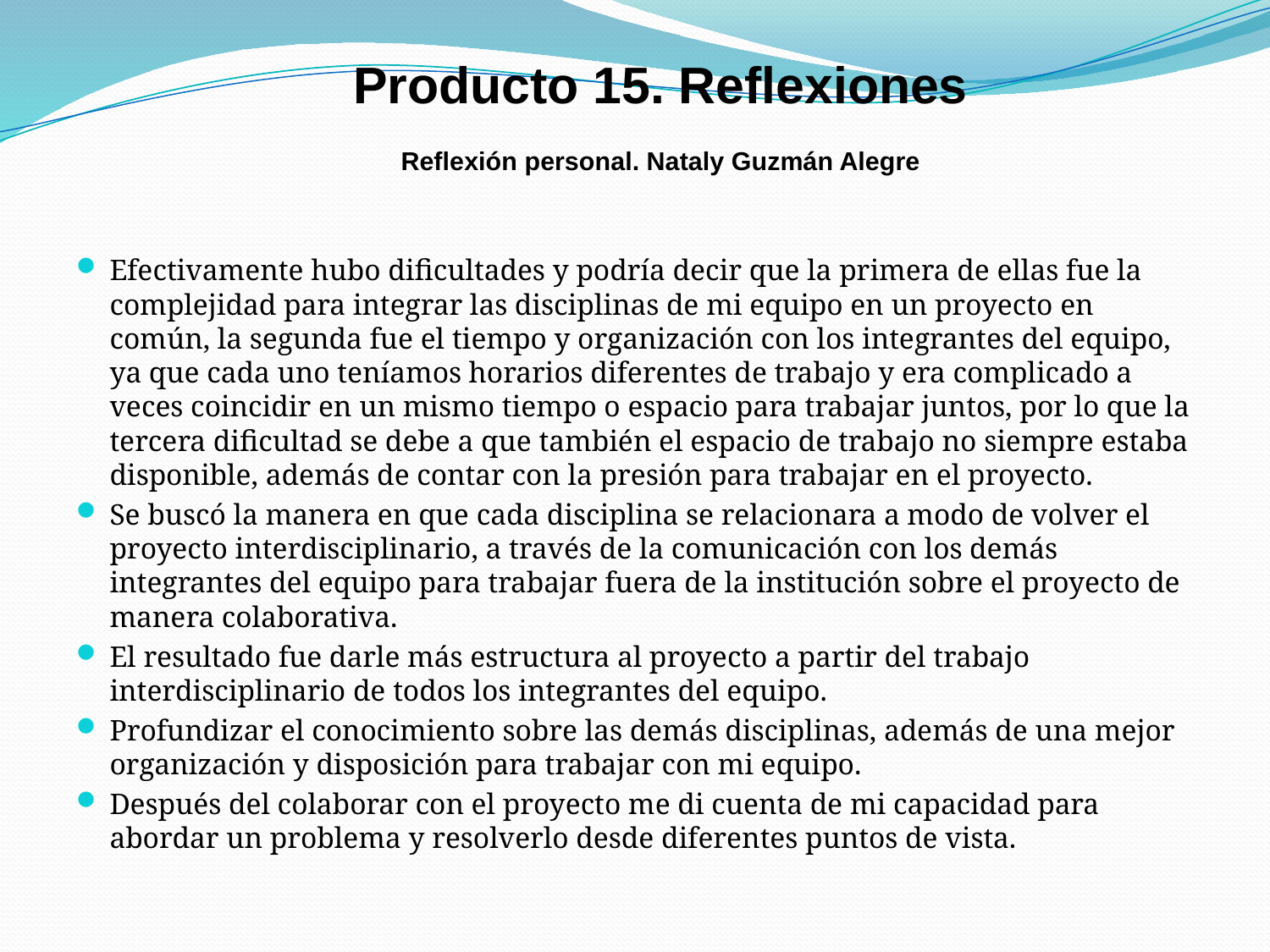

# Producto 15. Reflexiones Reflexión personal. Nataly Guzmán Alegre
Efectivamente hubo dificultades y podría decir que la primera de ellas fue la complejidad para integrar las disciplinas de mi equipo en un proyecto en común, la segunda fue el tiempo y organización con los integrantes del equipo, ya que cada uno teníamos horarios diferentes de trabajo y era complicado a veces coincidir en un mismo tiempo o espacio para trabajar juntos, por lo que la tercera dificultad se debe a que también el espacio de trabajo no siempre estaba disponible, además de contar con la presión para trabajar en el proyecto.
Se buscó la manera en que cada disciplina se relacionara a modo de volver el proyecto interdisciplinario, a través de la comunicación con los demás integrantes del equipo para trabajar fuera de la institución sobre el proyecto de manera colaborativa.
El resultado fue darle más estructura al proyecto a partir del trabajo interdisciplinario de todos los integrantes del equipo.
Profundizar el conocimiento sobre las demás disciplinas, además de una mejor organización y disposición para trabajar con mi equipo.
Después del colaborar con el proyecto me di cuenta de mi capacidad para abordar un problema y resolverlo desde diferentes puntos de vista.